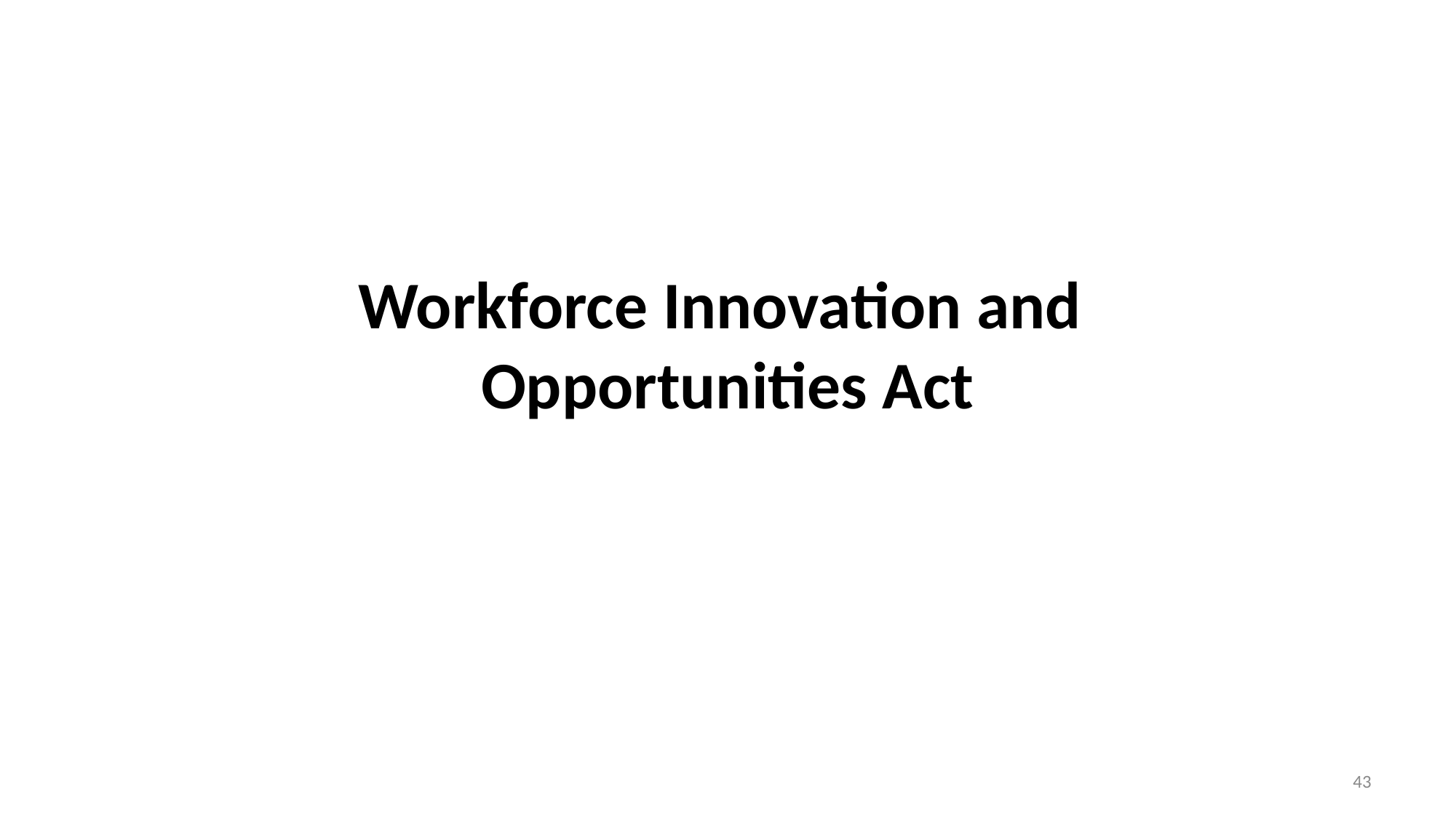

# Workforce Innovation and Opportunities Act

43